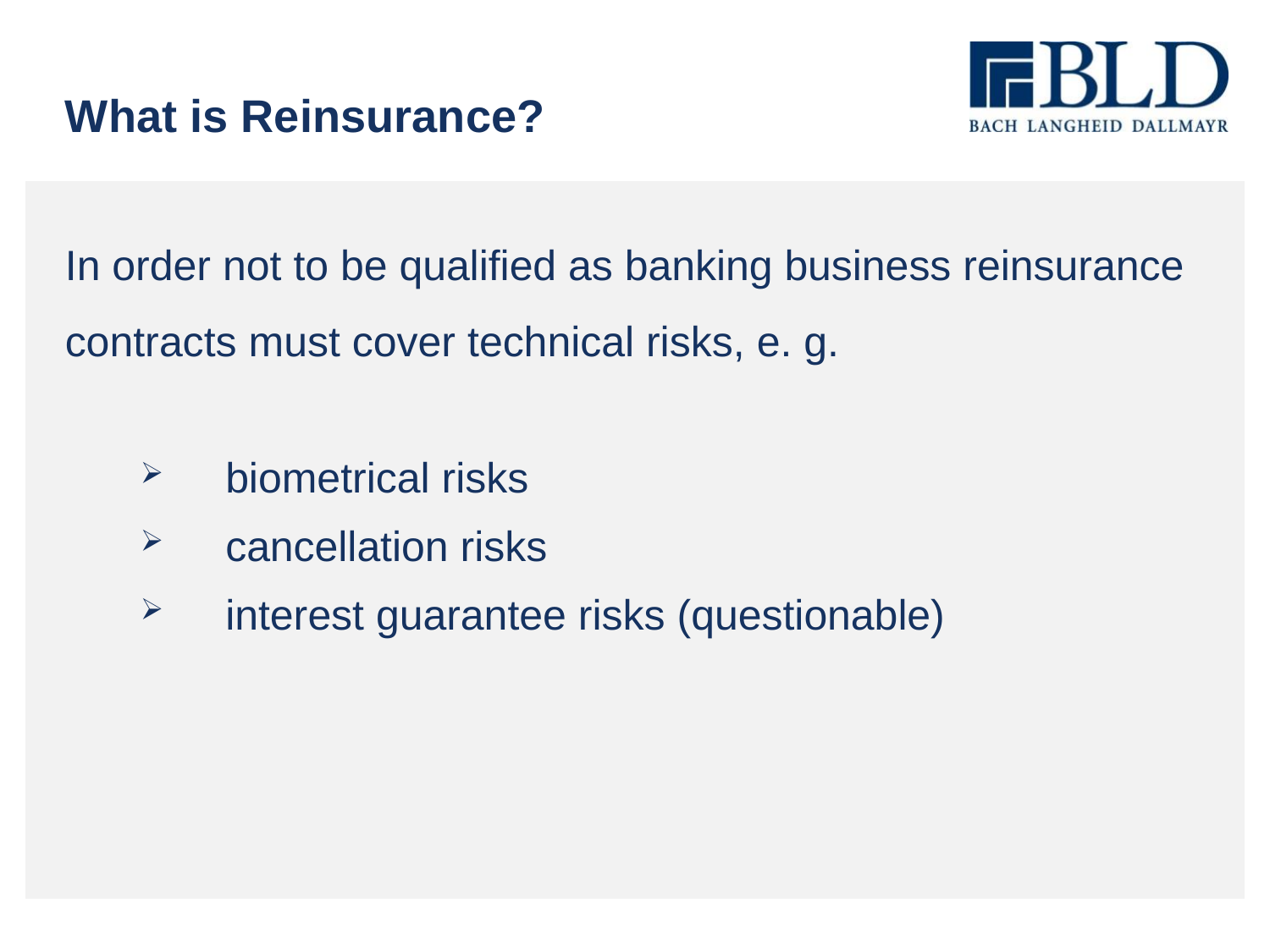

# What is Reinsurance?
In order not to be qualified as banking business reinsurance contracts must cover technical risks, e. g.

    biometrical risks
    cancellation risks
    interest guarantee risks (questionable)